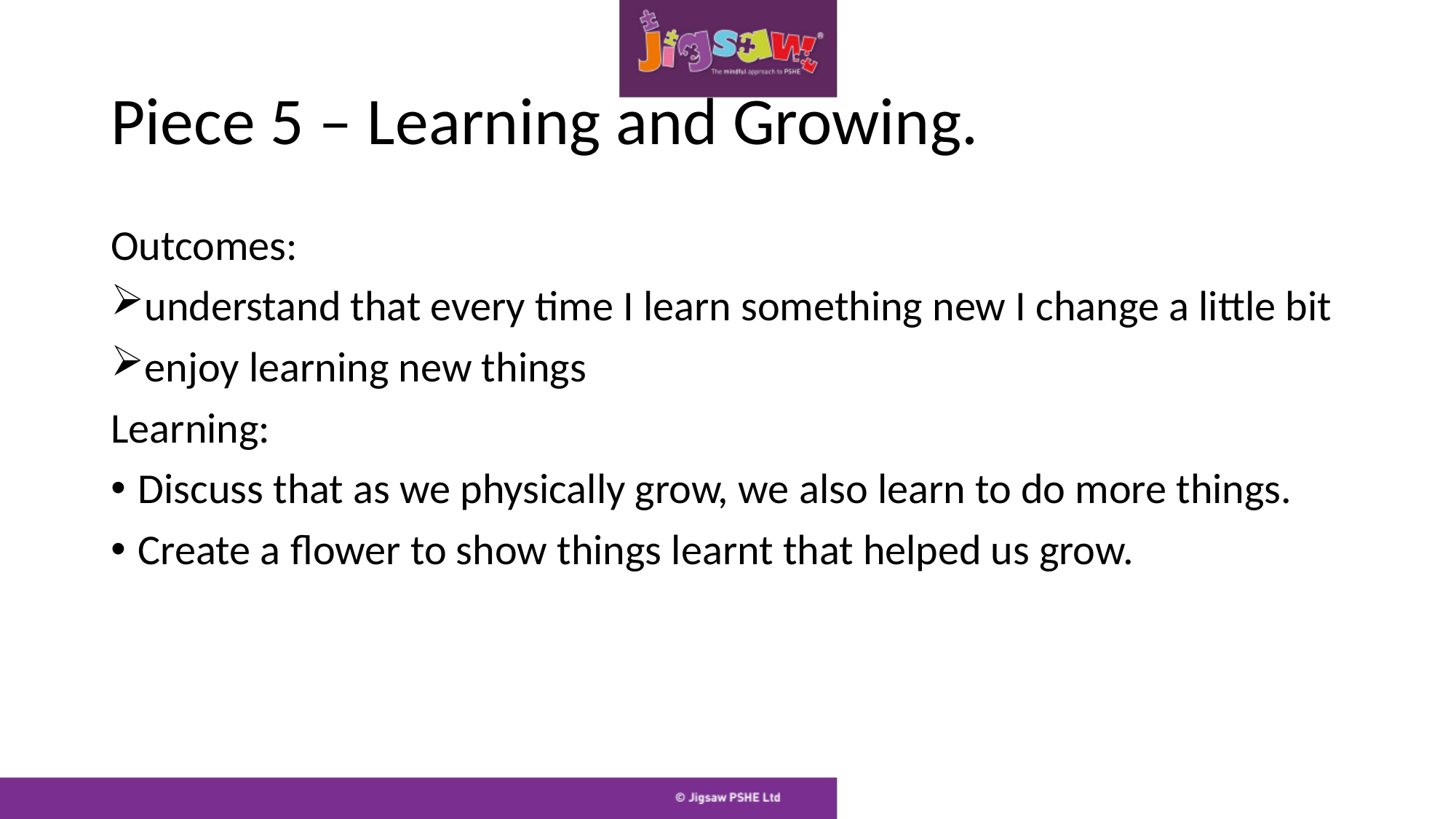

# Piece 5 – Learning and Growing.
Outcomes:
understand that every time I learn something new I change a little bit
enjoy learning new things
Learning:
Discuss that as we physically grow, we also learn to do more things.
Create a flower to show things learnt that helped us grow.